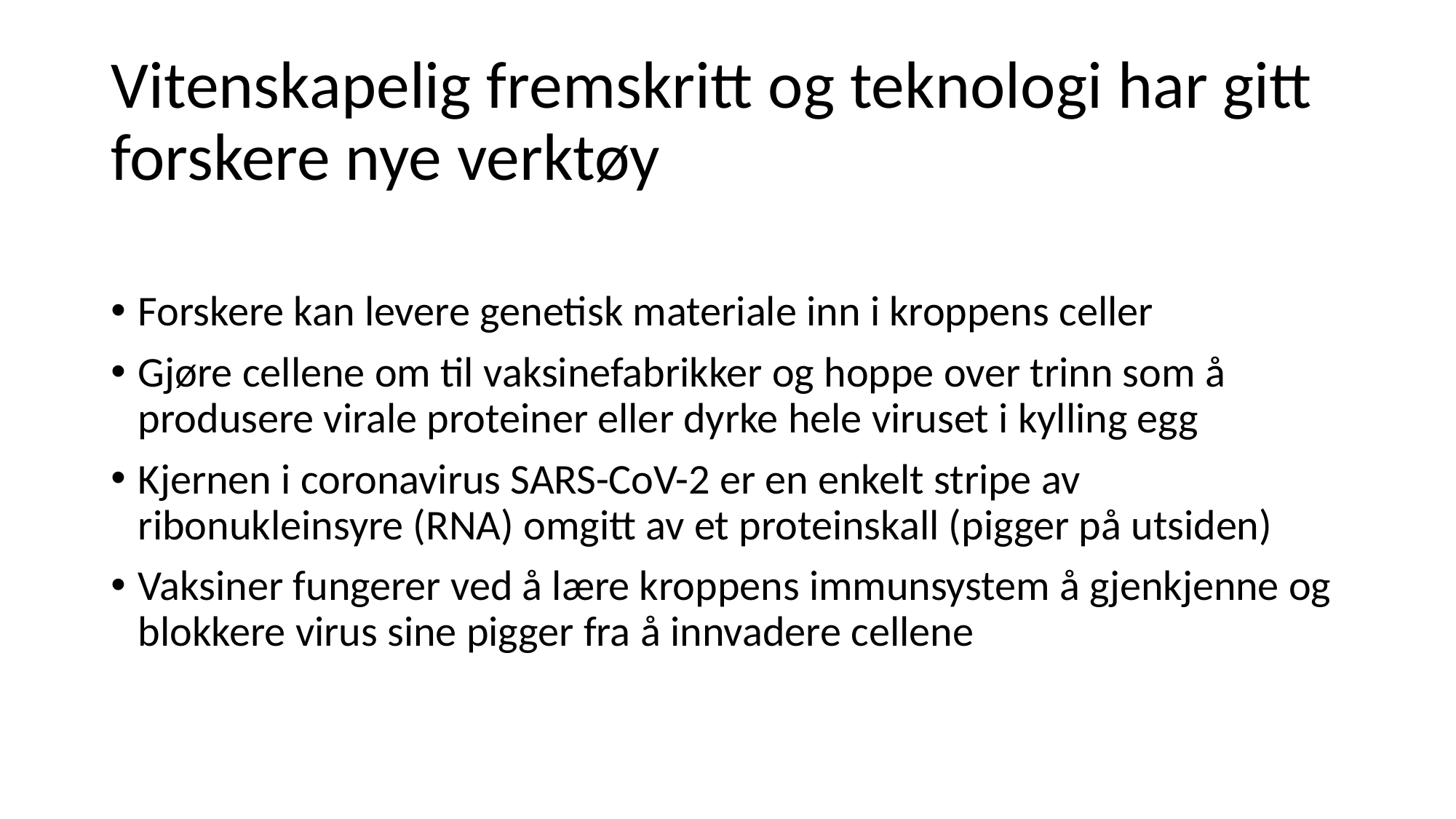

# Vitenskapelig fremskritt og teknologi har gitt forskere nye verktøy

Forskere kan levere genetisk materiale inn i kroppens celler
Gjøre cellene om til vaksinefabrikker og hoppe over trinn som å produsere virale proteiner eller dyrke hele viruset i kylling egg
Kjernen i coronavirus SARS-CoV-2 er en enkelt stripe av ribonukleinsyre (RNA) omgitt av et proteinskall (pigger på utsiden)
Vaksiner fungerer ved å lære kroppens immunsystem å gjenkjenne og blokkere virus sine pigger fra å innvadere cellene